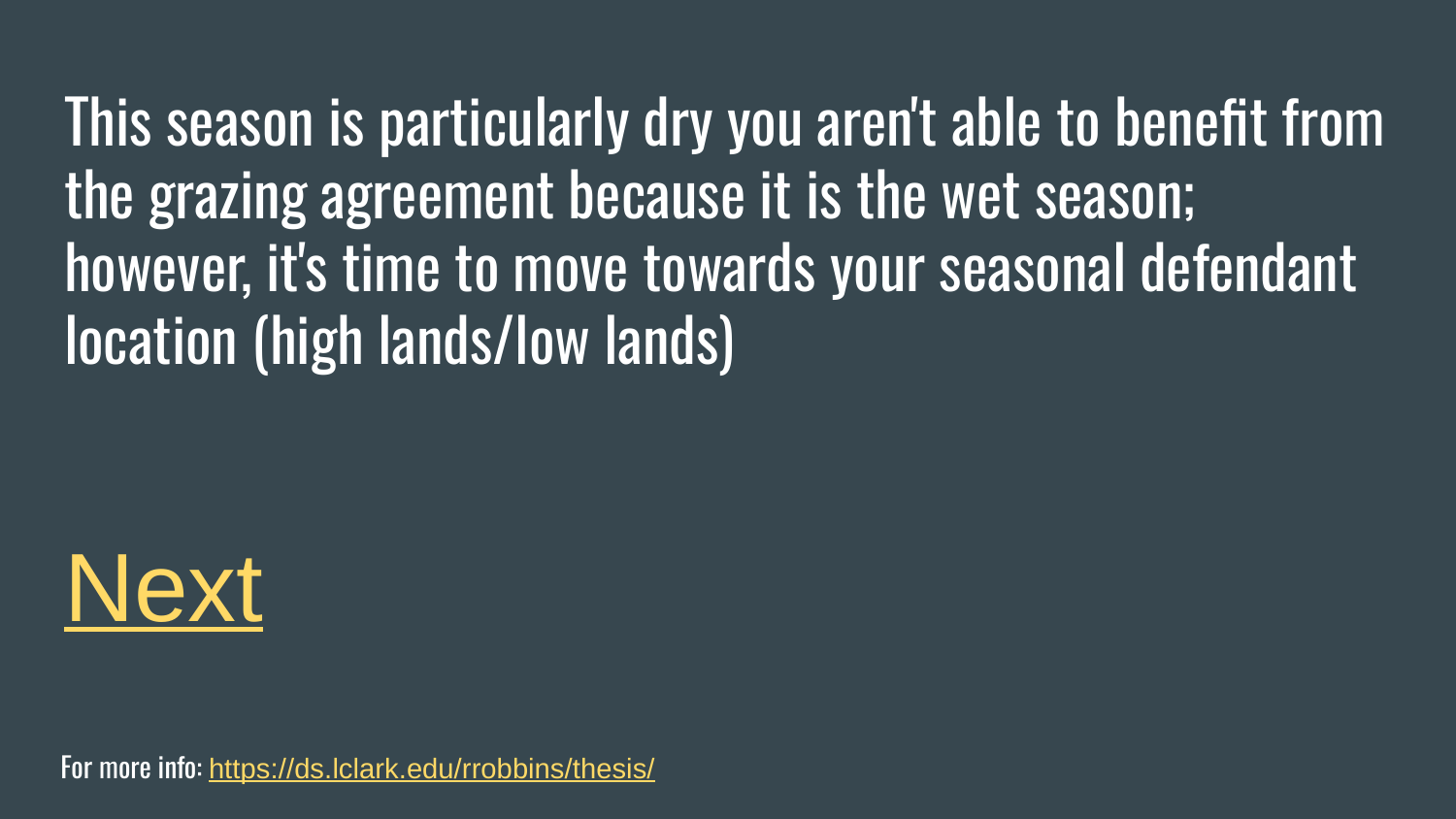

# This season is particularly dry you aren't able to benefit from the grazing agreement because it is the wet season; however, it's time to move towards your seasonal defendant location (high lands/low lands)
Next